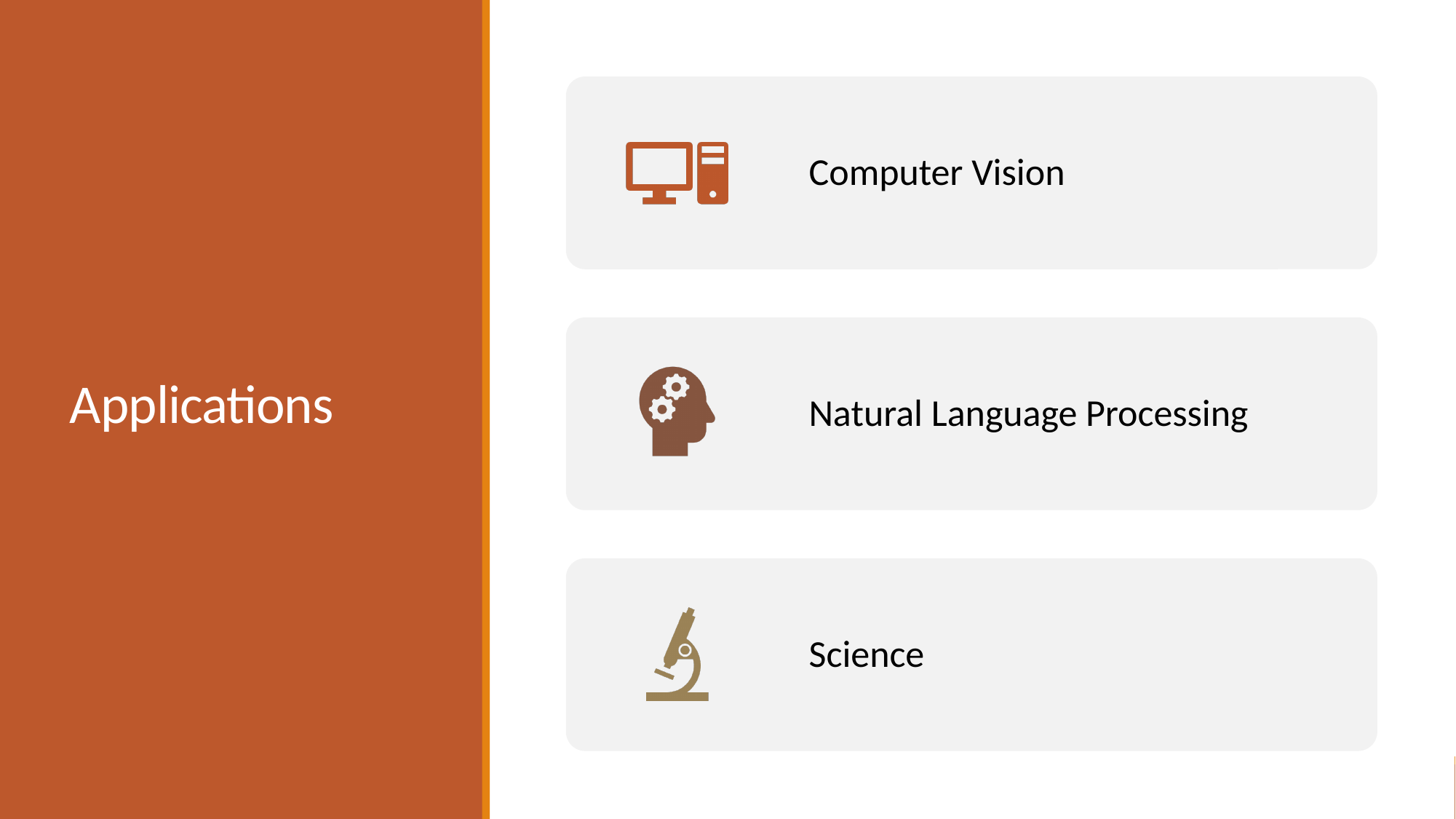

# Applications
Computer Vision
Natural Language Processing
Science